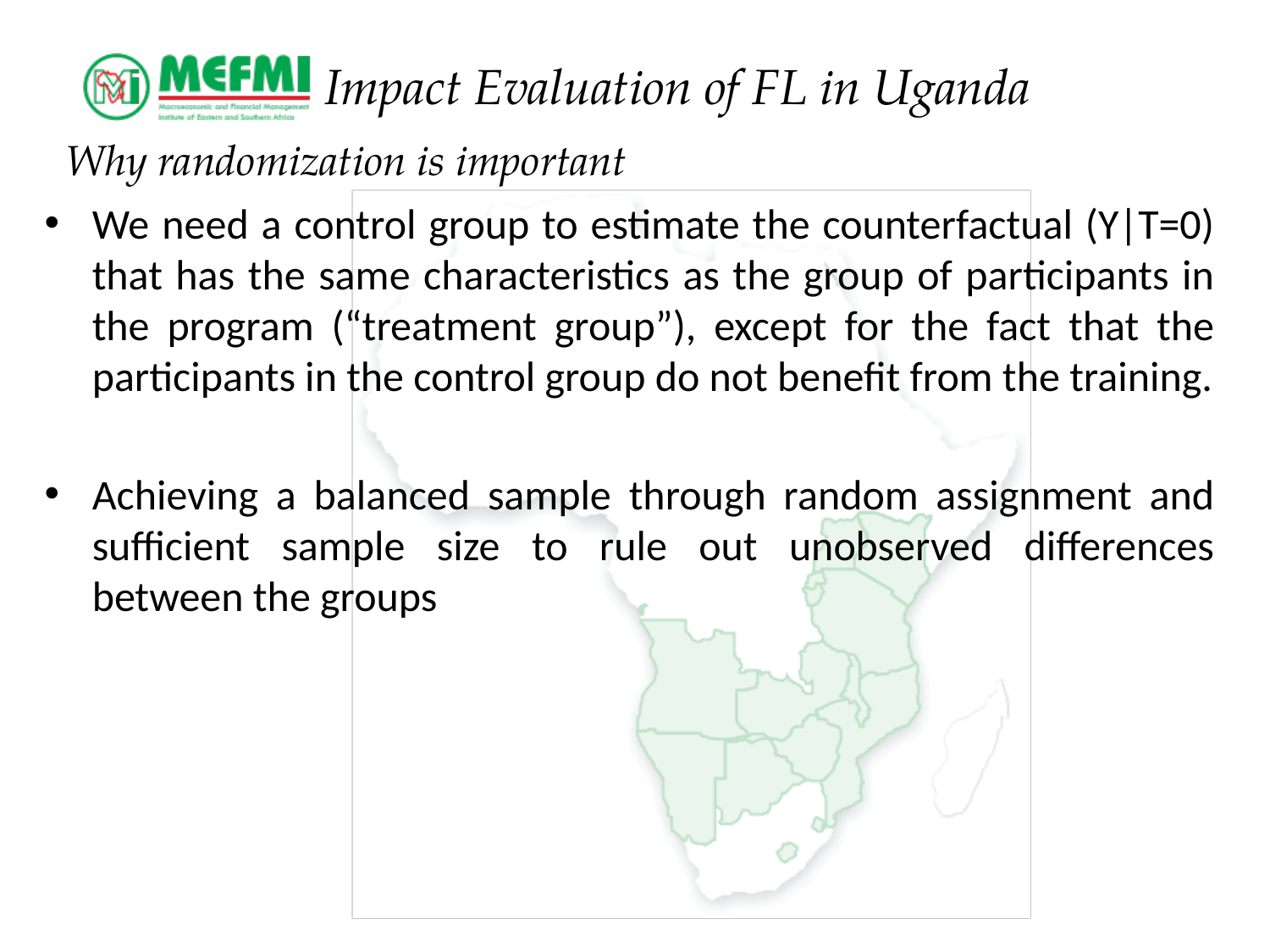

# Impact Evaluation of FL in Uganda
Why randomization is important
We need a control group to estimate the counterfactual (Y|T=0) that has the same characteristics as the group of participants in the program (“treatment group”), except for the fact that the participants in the control group do not benefit from the training.

Achieving a balanced sample through random assignment and sufficient sample size to rule out unobserved differences between the groups